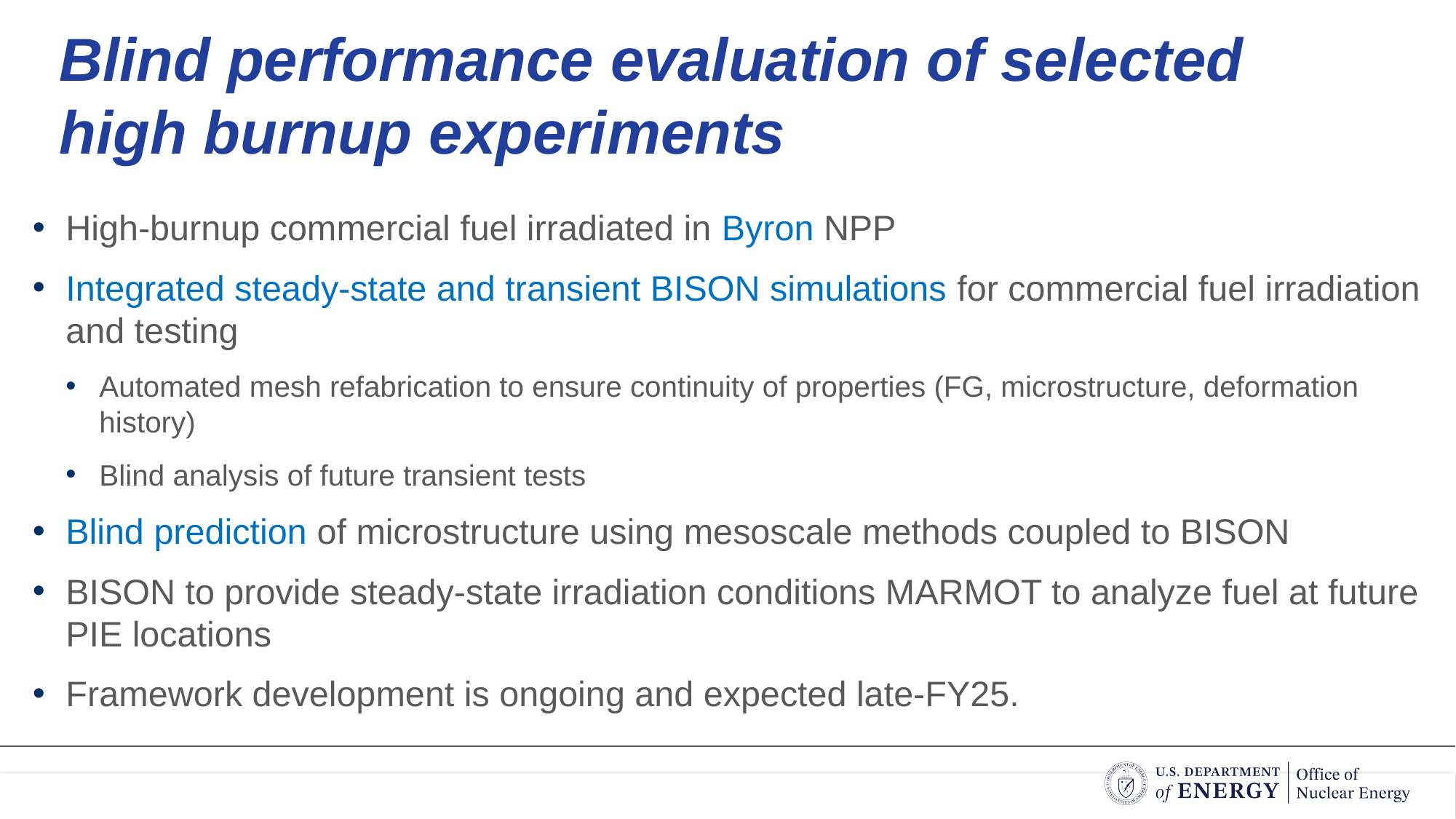

# Blind performance evaluation of selected high burnup experiments
High-burnup commercial fuel irradiated in Byron NPP
Integrated steady-state and transient BISON simulations for commercial fuel irradiation and testing
Automated mesh refabrication to ensure continuity of properties (FG, microstructure, deformation history)
Blind analysis of future transient tests
Blind prediction of microstructure using mesoscale methods coupled to BISON
BISON to provide steady-state irradiation conditions MARMOT to analyze fuel at future PIE locations
Framework development is ongoing and expected late-FY25.